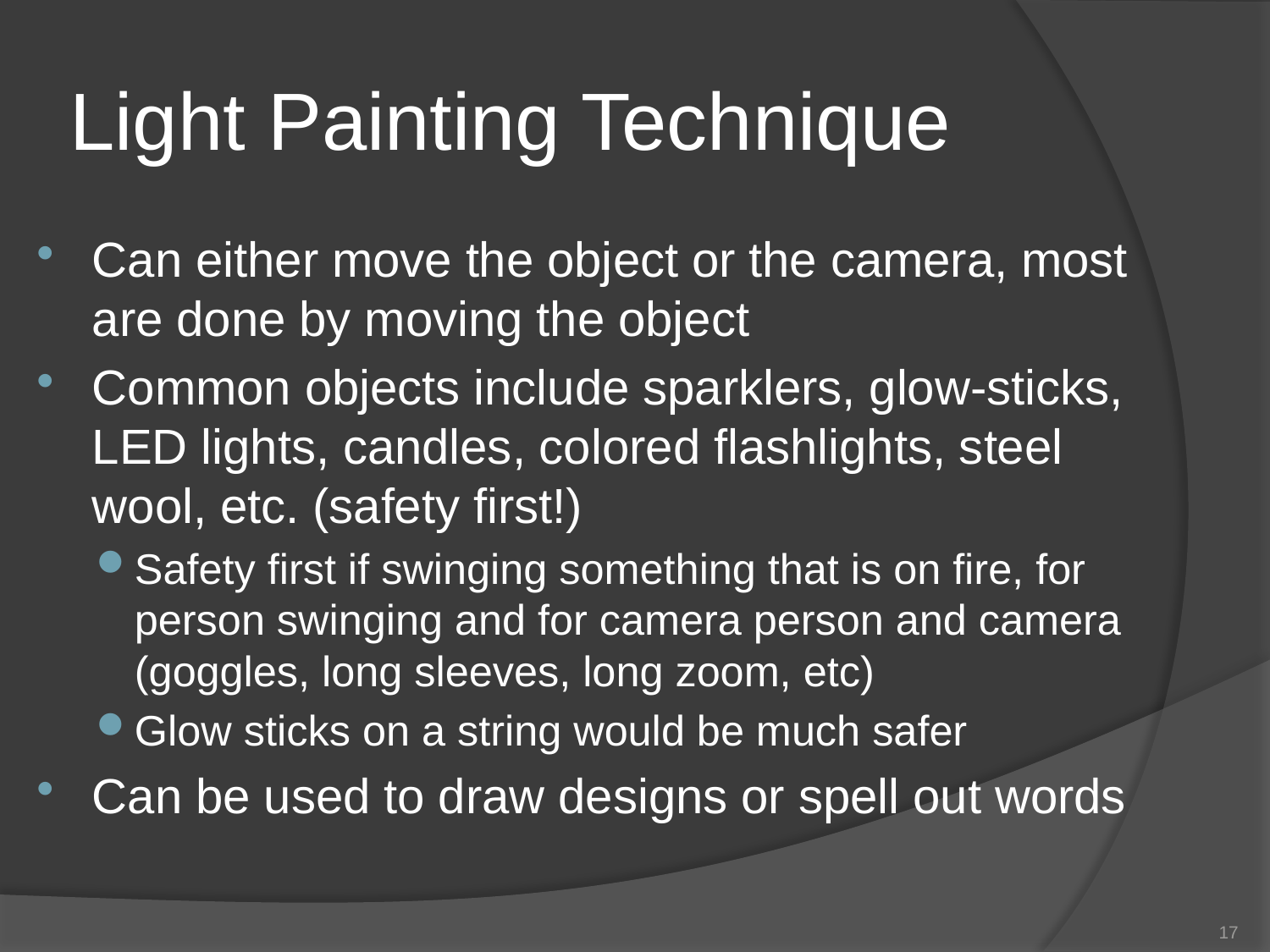

# Light Painting Technique
Can either move the object or the camera, most are done by moving the object
Common objects include sparklers, glow-sticks, LED lights, candles, colored flashlights, steel wool, etc. (safety first!)
Safety first if swinging something that is on fire, for person swinging and for camera person and camera (goggles, long sleeves, long zoom, etc)
Glow sticks on a string would be much safer
Can be used to draw designs or spell out words
17